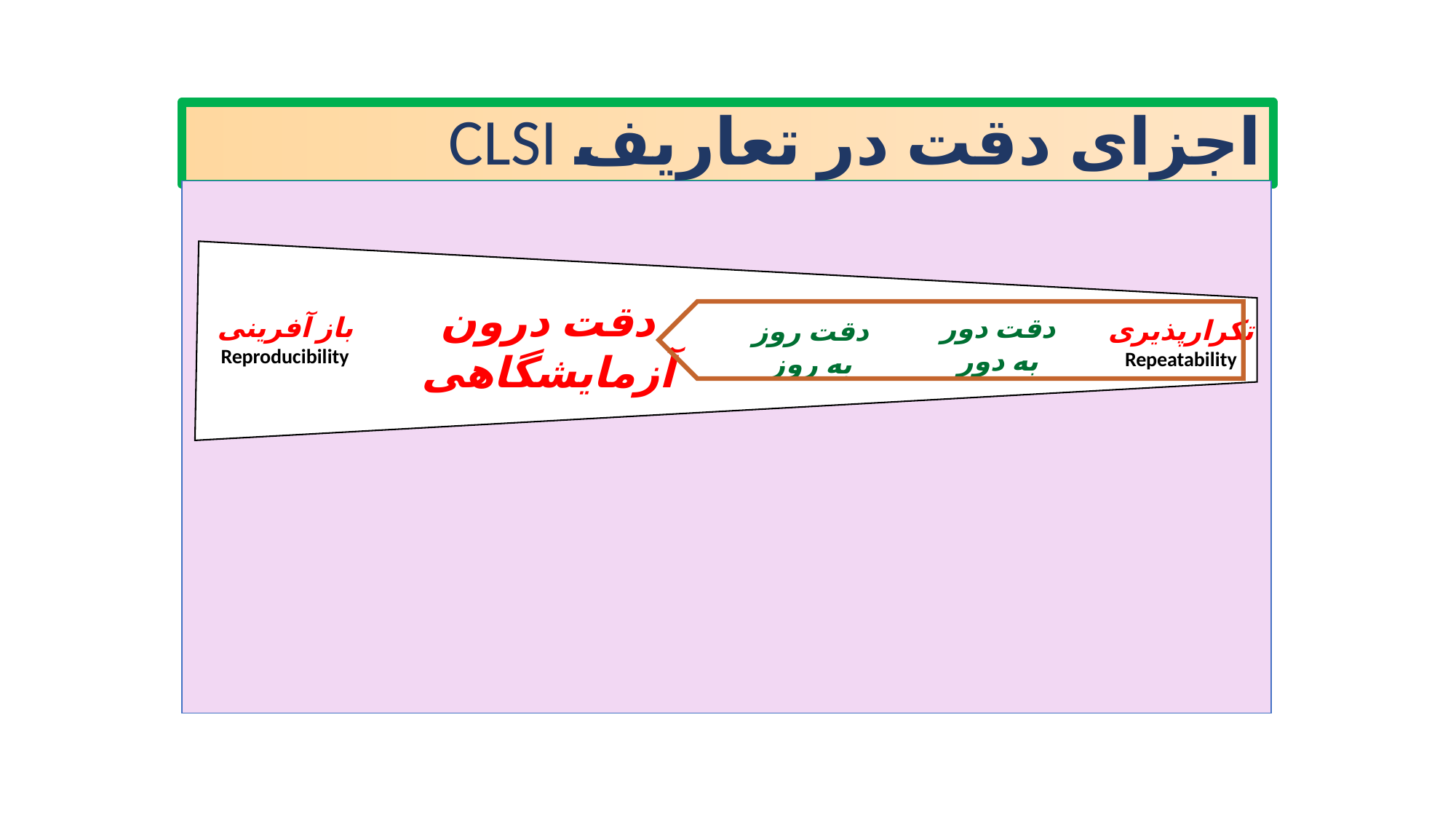

دقت بینابینی
# اجزای دقت در تعاریف CLSI

دقت درون آزمایشگاهی

باز آفرینی
Reproducibility
دقت دور به دور
تکرارپذیری
Repeatability
دقت روز به روز
یک آزمایشگاه
زمان کوتاه
یک کاربر
وسایل یکسان
آزمایشگاه‌های گوناگون
شماره ساخت‌های گوناگون مواد،
شماره ساخت‌های گوناگون کالیبراتور
کاربران مختلف و وسایل مختلف
زمان طولانی
یک آزمایشگاه
زمان معین
کاربران مختلف
وسایل یکسان
شماره ساخت‌ معرف‌ها و کالیبراتورها ممکن است فرق کند
دقت درون دوری سابق